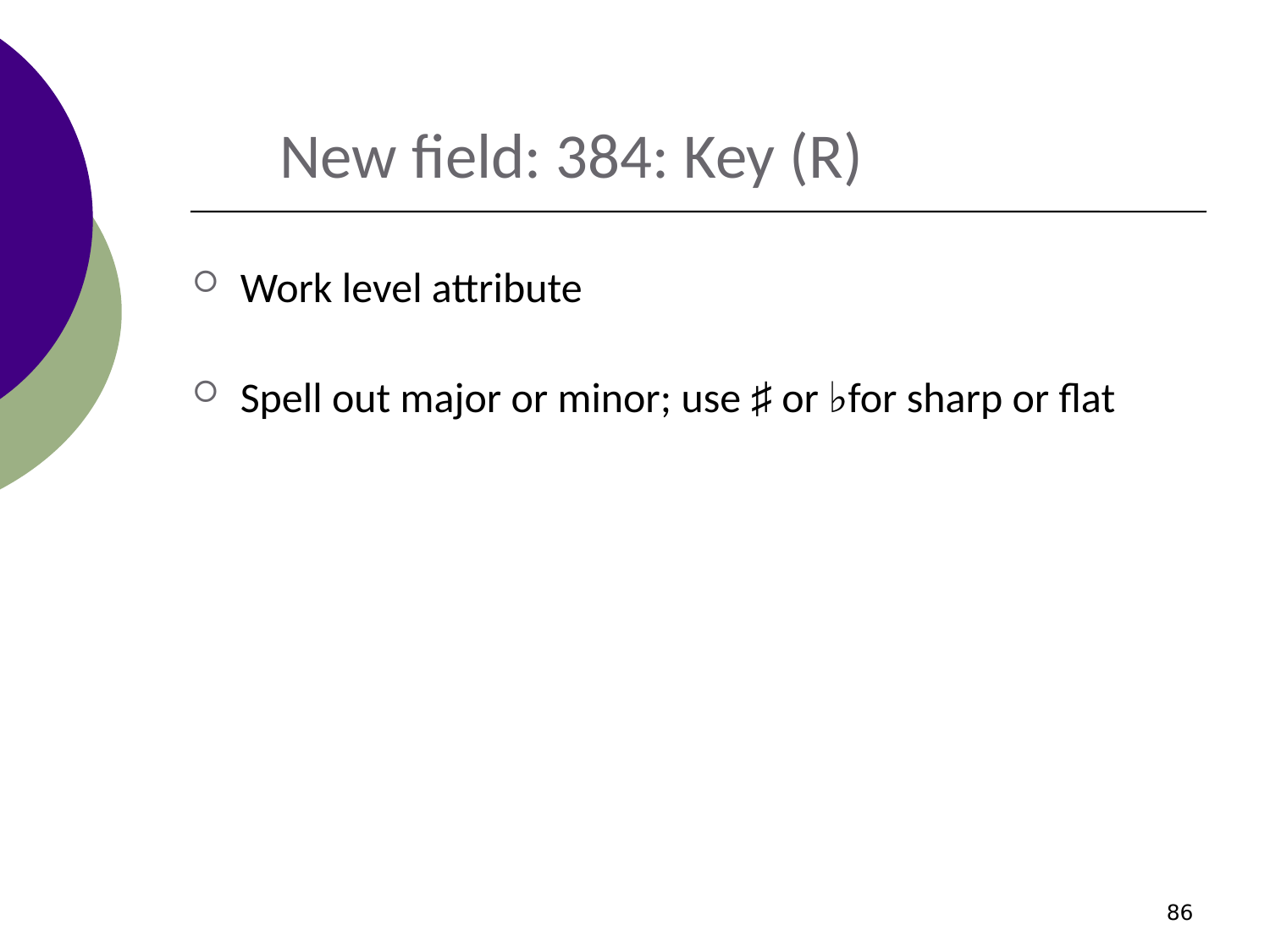

New field: 384: Key (R)
Work level attribute
Spell out major or minor; use ♯ or ♭for sharp or flat
86